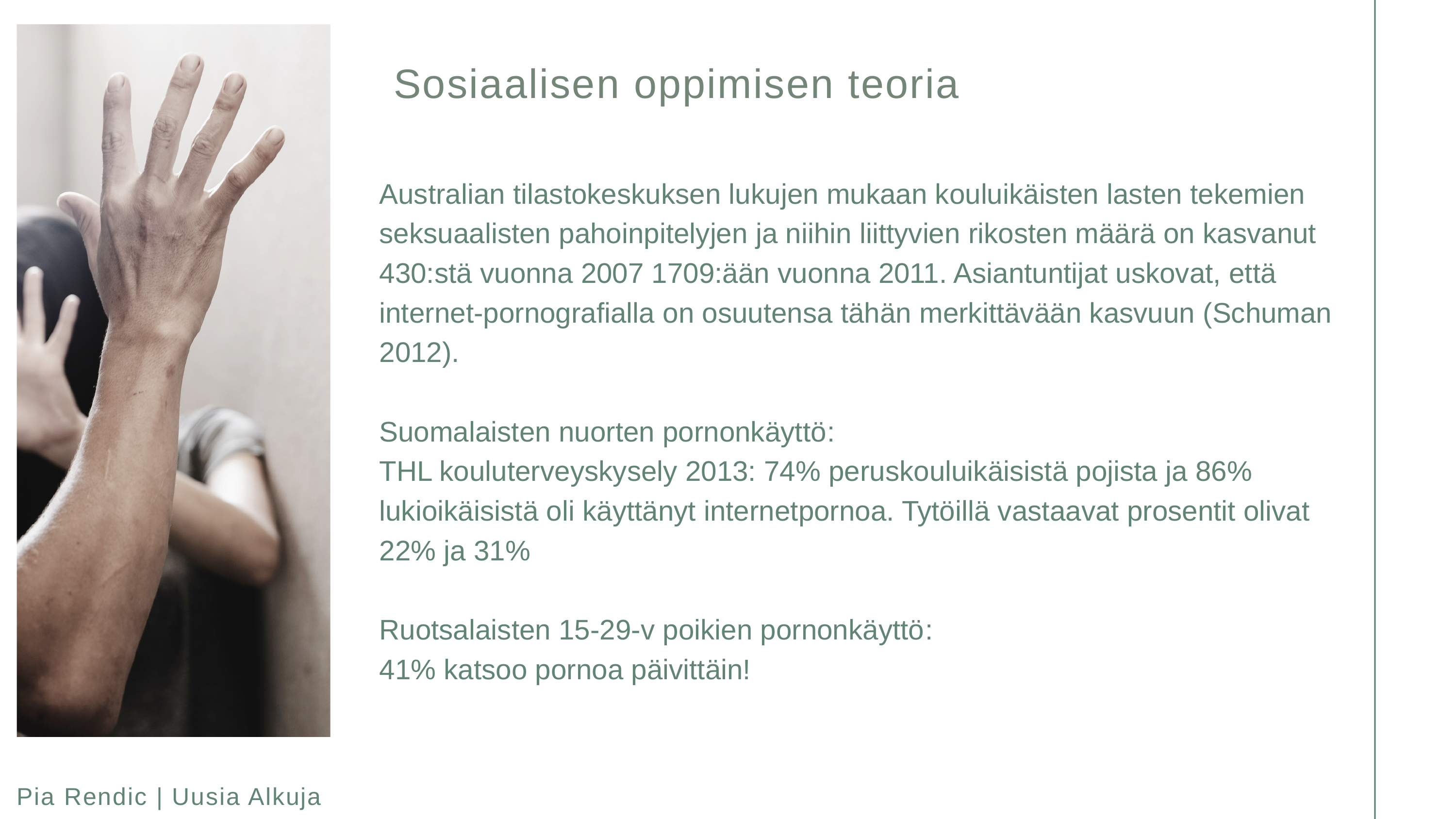

Sosiaalisen oppimisen teoria
Australian tilastokeskuksen lukujen mukaan kouluikäisten lasten tekemien seksuaalisten pahoinpitelyjen ja niihin liittyvien rikosten määrä on kasvanut 430:stä vuonna 2007 1709:ään vuonna 2011. Asiantuntijat uskovat, että internet-pornografialla on osuutensa tähän merkittävään kasvuun (Schuman 2012).

Suomalaisten nuorten pornonkäyttö:
THL kouluterveyskysely 2013: 74% peruskouluikäisistä pojista ja 86% lukioikäisistä oli käyttänyt internetpornoa. Tytöillä vastaavat prosentit olivat 22% ja 31%

Ruotsalaisten 15-29-v poikien pornonkäyttö:
41% katsoo pornoa päivittäin!
Pia Rendic | Uusia Alkuja